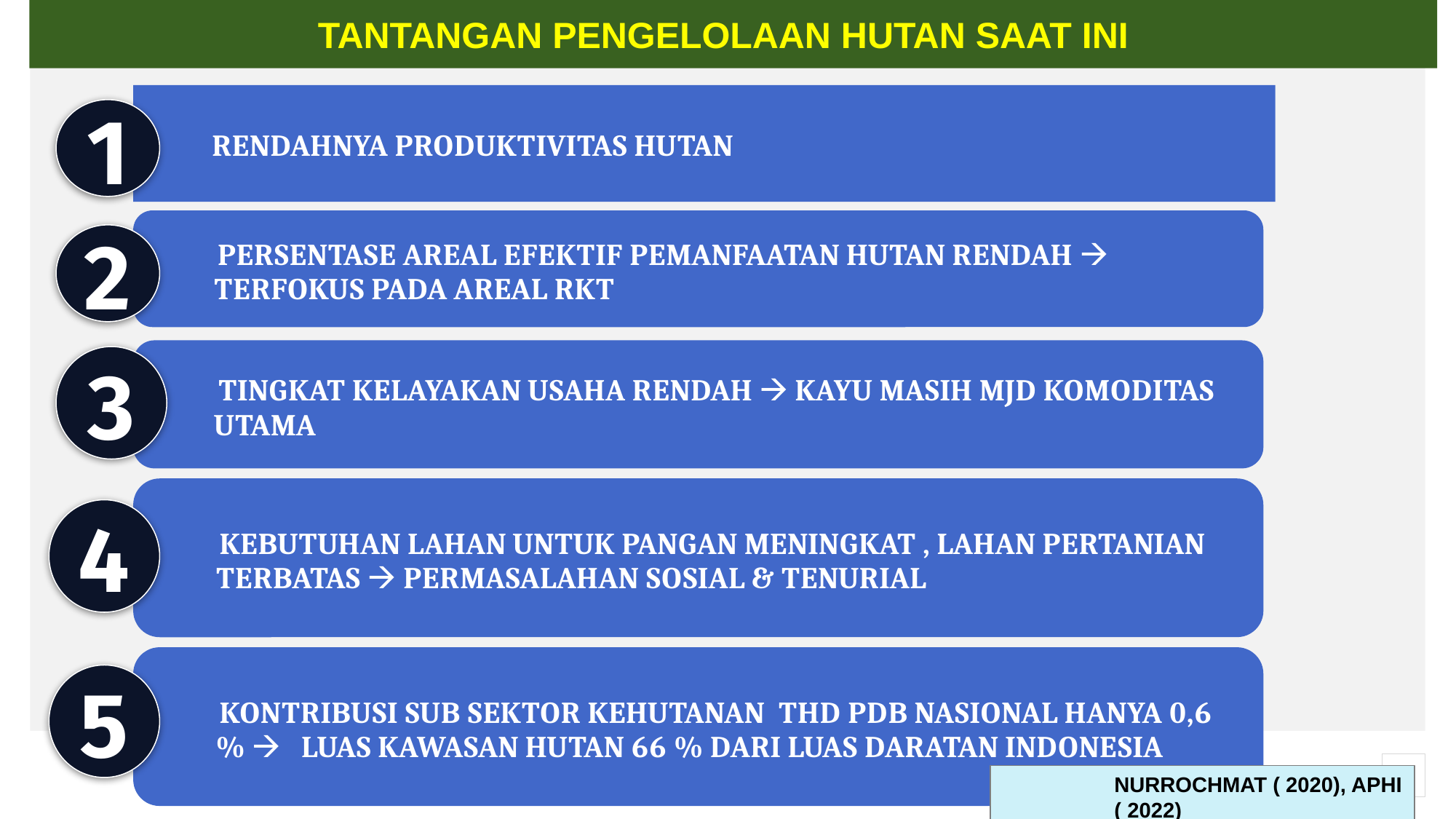

TANTANGAN PENGELOLAAN HUTAN SAAT INI
         RENDAHNYA PRODUKTIVITAS HUTAN
1
         PERSENTASE AREAL EFEKTIF PEMANFAATAN HUTAN RENDAH 🡪 TERFOKUS PADA AREAL RKT
2
         TINGKAT KELAYAKAN USAHA RENDAH 🡪 KAYU MASIH MJD KOMODITAS UTAMA
3
         KEBUTUHAN LAHAN UNTUK PANGAN MENINGKAT , LAHAN PERTANIAN TERBATAS 🡪 PERMASALAHAN SOSIAL & TENURIAL
4
         KONTRIBUSI SUB SEKTOR KEHUTANAN  THD PDB NASIONAL HANYA 0,6 % 🡪   LUAS KAWASAN HUTAN 66 % DARI LUAS DARATAN INDONESIA
5
2
NURROCHMAT ( 2020), APHI  ( 2022)